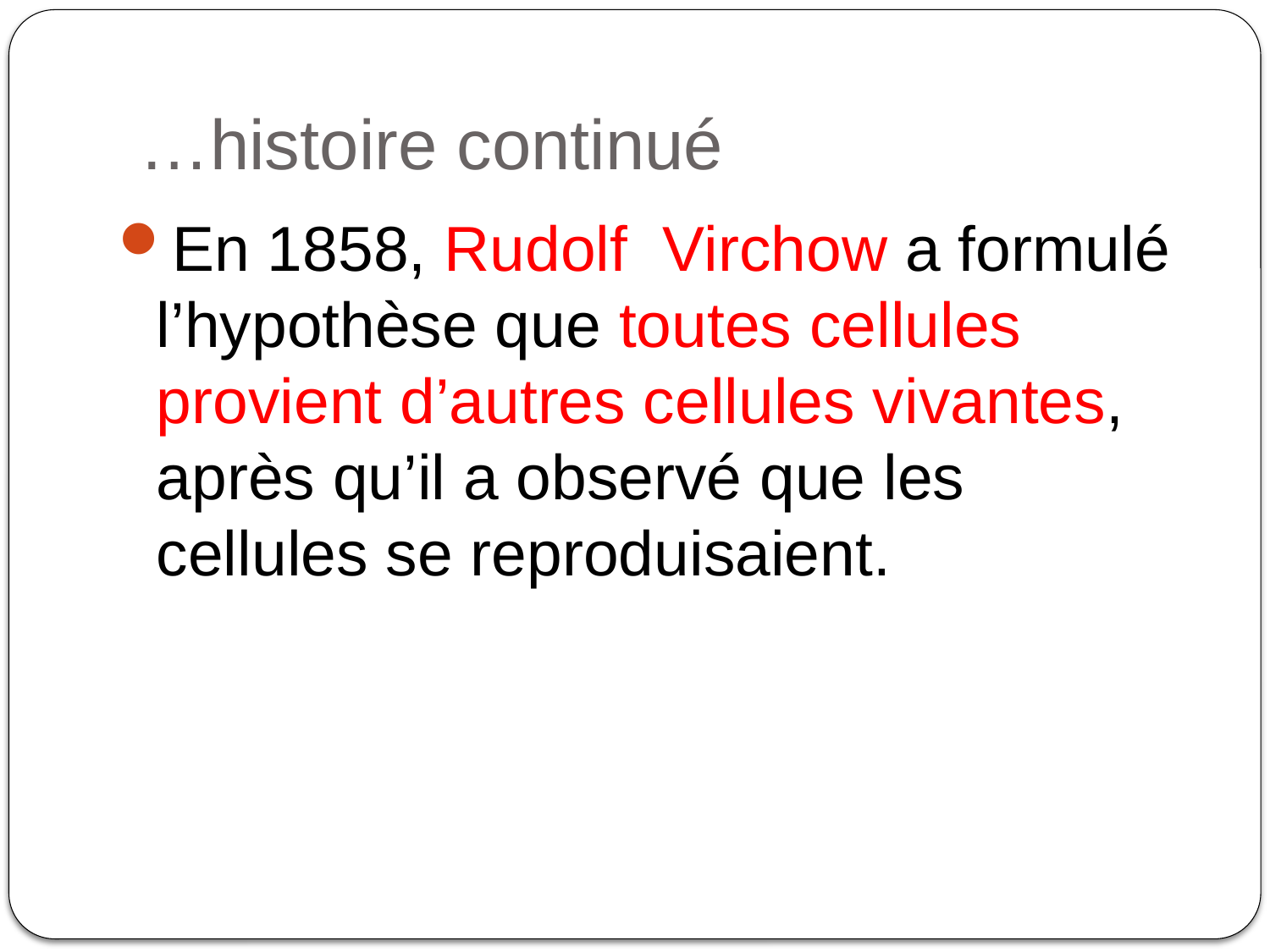

# …histoire continué
En 1858, Rudolf  Virchow a formulé l’hypothèse que toutes cellules provient d’autres cellules vivantes, après qu’il a observé que les cellules se reproduisaient.